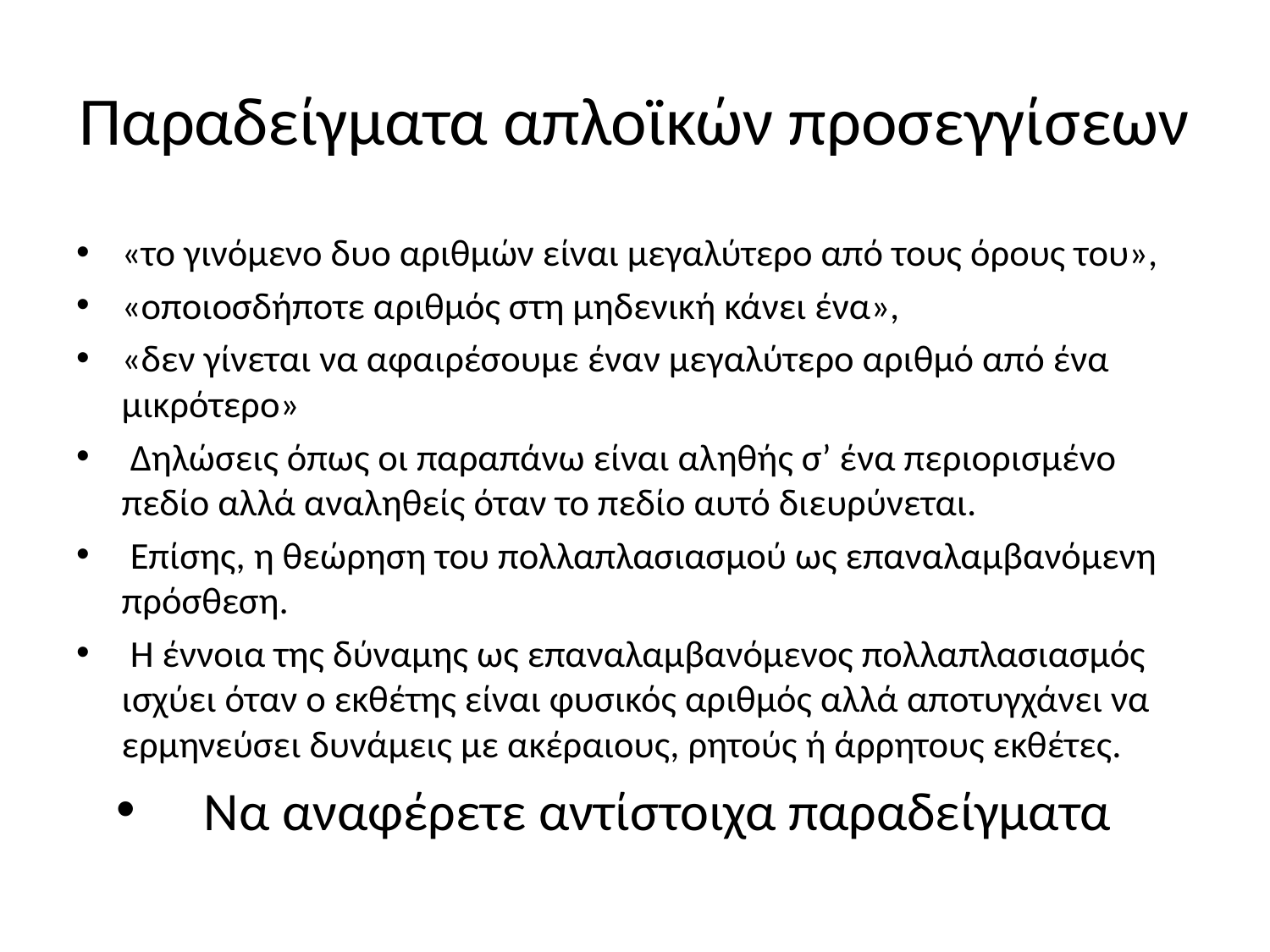

# Παραδείγματα απλοϊκών προσεγγίσεων
«το γινόμενο δυο αριθμών είναι μεγαλύτερο από τους όρους του»,
«οποιοσδήποτε αριθμός στη μηδενική κάνει ένα»,
«δεν γίνεται να αφαιρέσουμε έναν μεγαλύτερο αριθμό από ένα μικρότερο»
 Δηλώσεις όπως οι παραπάνω είναι αληθής σ’ ένα περιορισμένο πεδίο αλλά αναληθείς όταν το πεδίο αυτό διευρύνεται.
 Επίσης, η θεώρηση του πολλαπλασιασμού ως επαναλαμβανόμενη πρόσθεση.
 Η έννοια της δύναμης ως επαναλαμβανόμενος πολλαπλασιασμός ισχύει όταν ο εκθέτης είναι φυσικός αριθμός αλλά αποτυγχάνει να ερμηνεύσει δυνάμεις με ακέραιους, ρητούς ή άρρητους εκθέτες.
Να αναφέρετε αντίστοιχα παραδείγματα